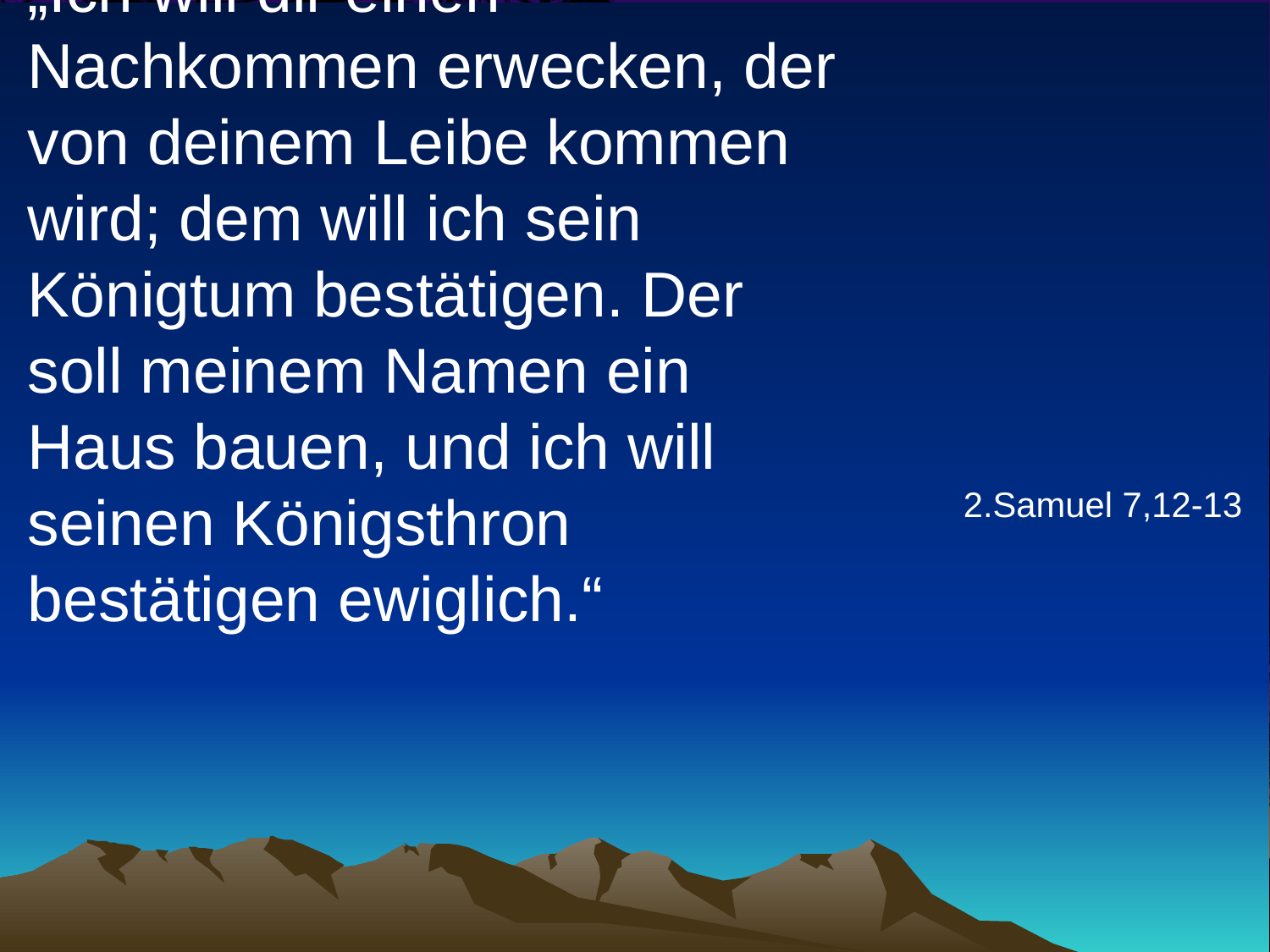

# „Ich will dir einen Nachkommen erwecken, der von deinem Leibe kommen wird; dem will ich sein Königtum bestätigen. Der soll meinem Namen ein Haus bauen, und ich will seinen Königsthron bestätigen ewiglich.“
2.Samuel 7,12-13